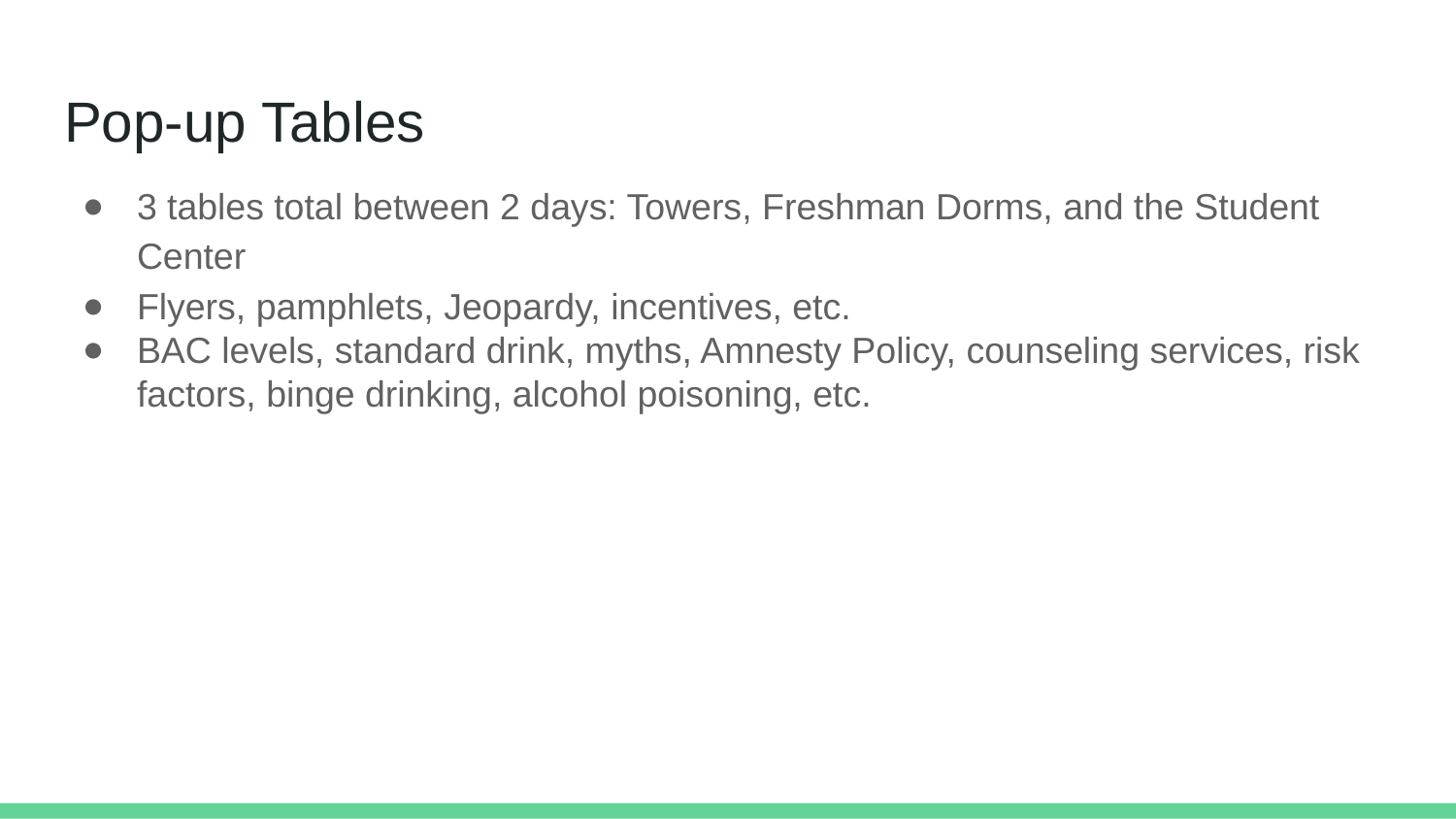

# Pop-up Tables
3 tables total between 2 days: Towers, Freshman Dorms, and the Student Center
Flyers, pamphlets, Jeopardy, incentives, etc.
BAC levels, standard drink, myths, Amnesty Policy, counseling services, risk factors, binge drinking, alcohol poisoning, etc.